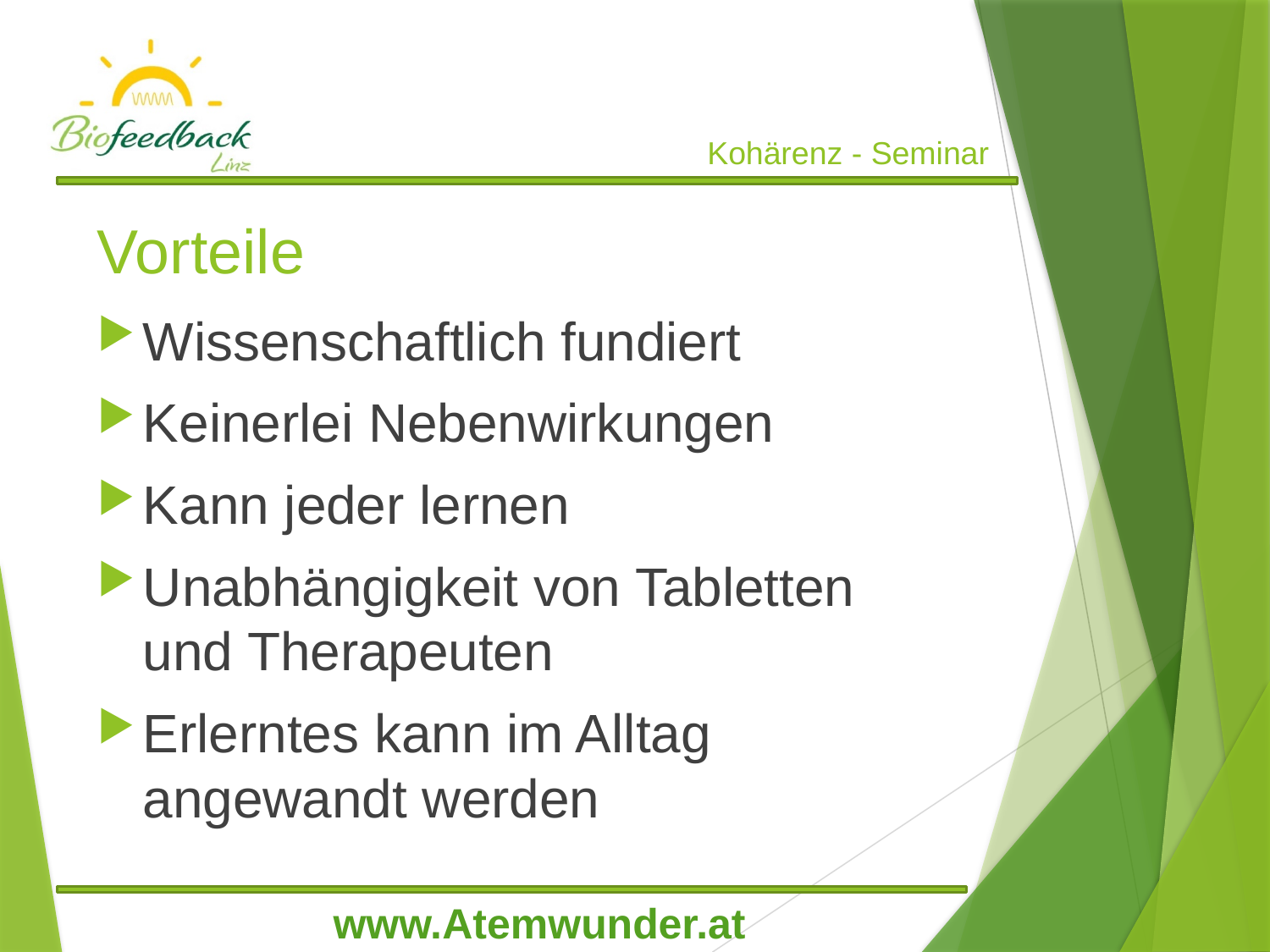

# Vorteile
Wissenschaftlich fundiert
Keinerlei Nebenwirkungen
Kann jeder lernen
Unabhängigkeit von Tabletten und Therapeuten
Erlerntes kann im Alltag angewandt werden